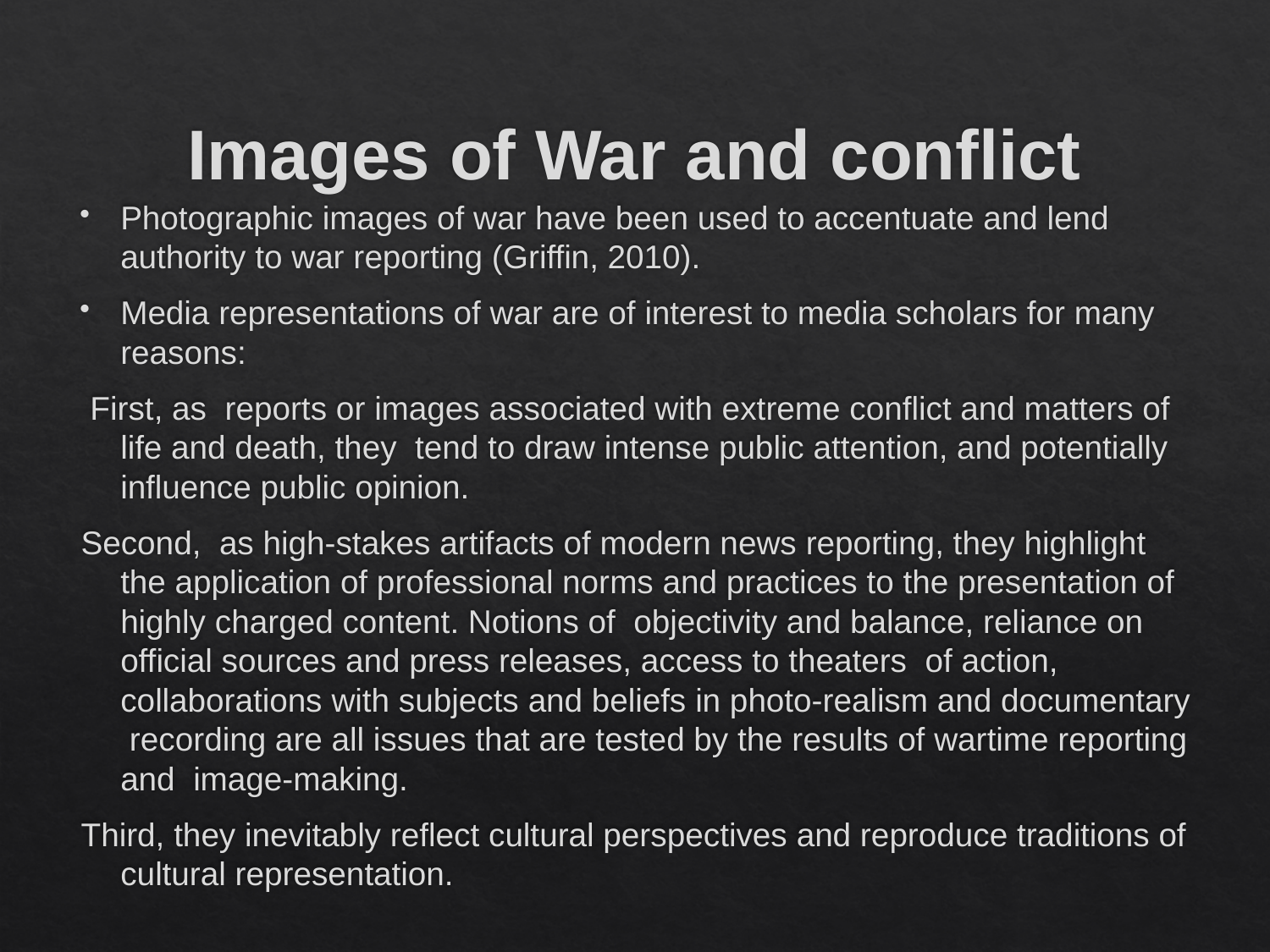

# Images of War and conflict
Photographic images of war have been used to accentuate and lend authority to war reporting (Griffin, 2010).
Media representations of war are of interest to media scholars for many reasons:
 First, as  reports or images associated with extreme conflict and matters of life and death, they  tend to draw intense public attention, and potentially influence public opinion.
Second,  as high-stakes artifacts of modern news reporting, they highlight the application of professional norms and practices to the presentation of highly charged content. Notions of  objectivity and balance, reliance on official sources and press releases, access to theaters  of action, collaborations with subjects and beliefs in photo-realism and documentary  recording are all issues that are tested by the results of wartime reporting and  image-making.
Third, they inevitably reflect cultural perspectives and reproduce traditions of cultural representation.